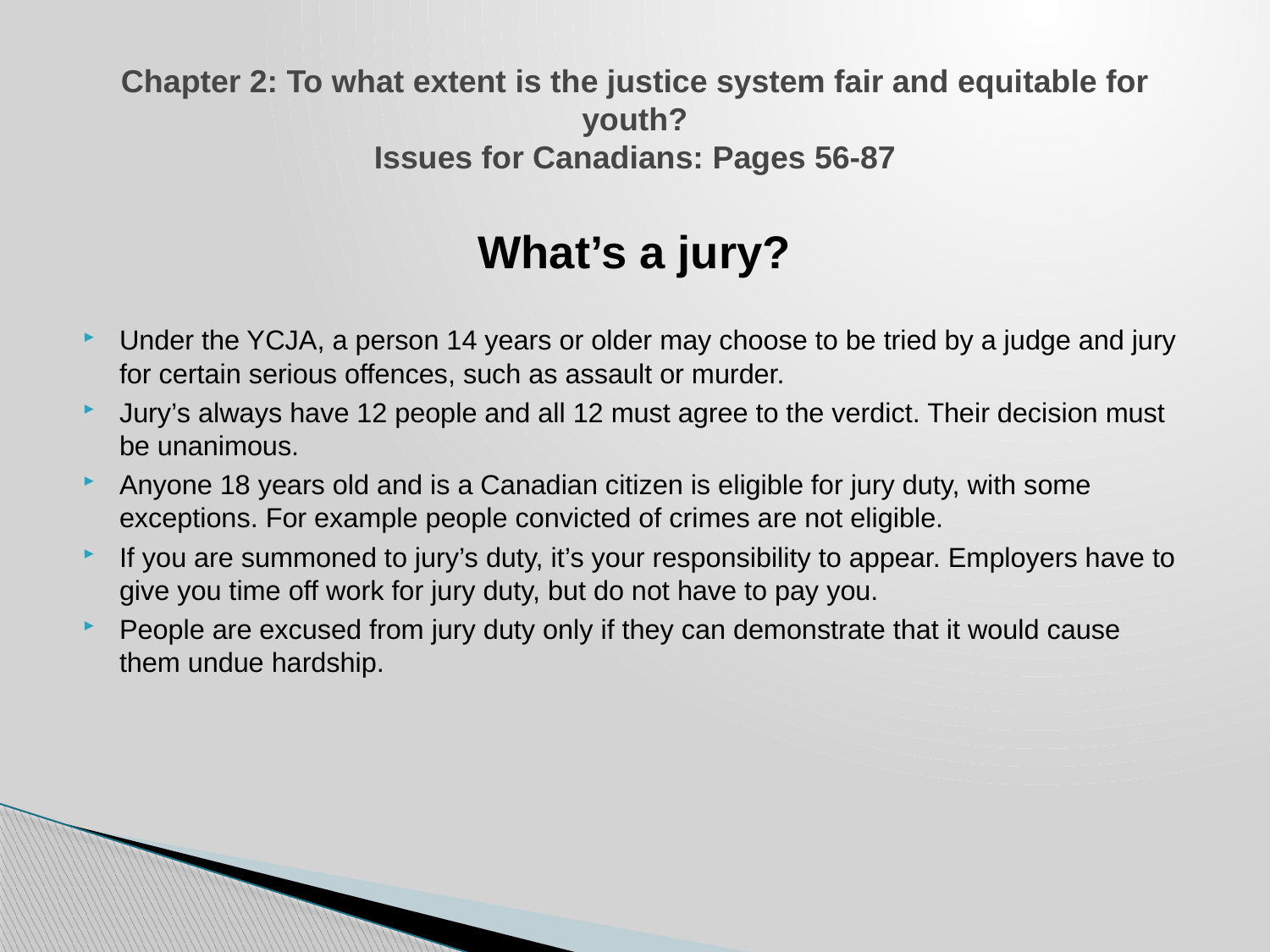

# Chapter 2: To what extent is the justice system fair and equitable for youth? Issues for Canadians: Pages 56-87
What’s a jury?

Under the YCJA, a person 14 years or older may choose to be tried by a judge and jury for certain serious offences, such as assault or murder.
Jury’s always have 12 people and all 12 must agree to the verdict. Their decision must be unanimous.
Anyone 18 years old and is a Canadian citizen is eligible for jury duty, with some exceptions. For example people convicted of crimes are not eligible.
If you are summoned to jury’s duty, it’s your responsibility to appear. Employers have to give you time off work for jury duty, but do not have to pay you.
People are excused from jury duty only if they can demonstrate that it would cause them undue hardship.